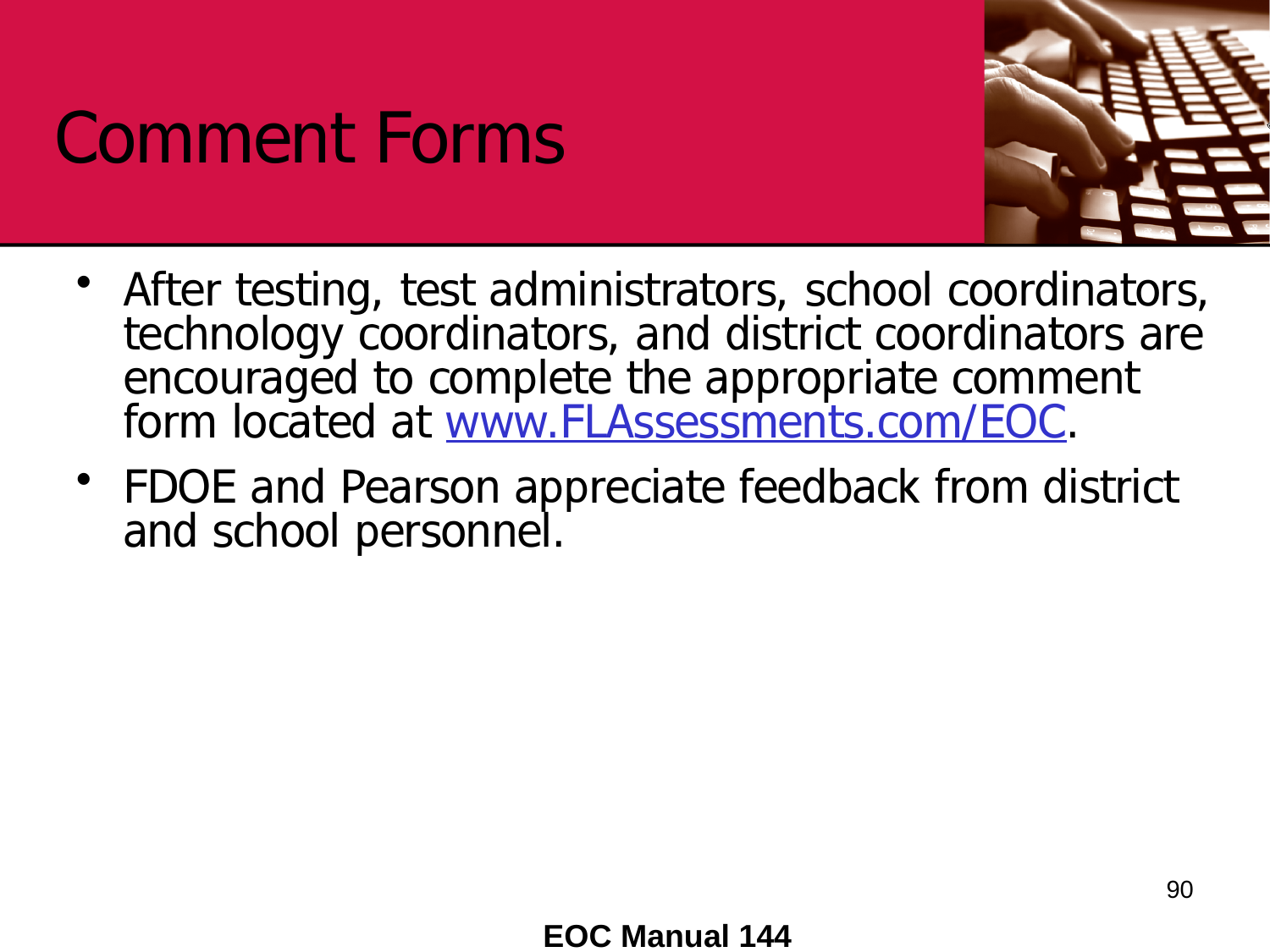

# Comment Forms
After testing, test administrators, school coordinators, technology coordinators, and district coordinators are encouraged to complete the appropriate comment form located at www.FLAssessments.com/EOC.
FDOE and Pearson appreciate feedback from district and school personnel.

90
EOC Manual 144